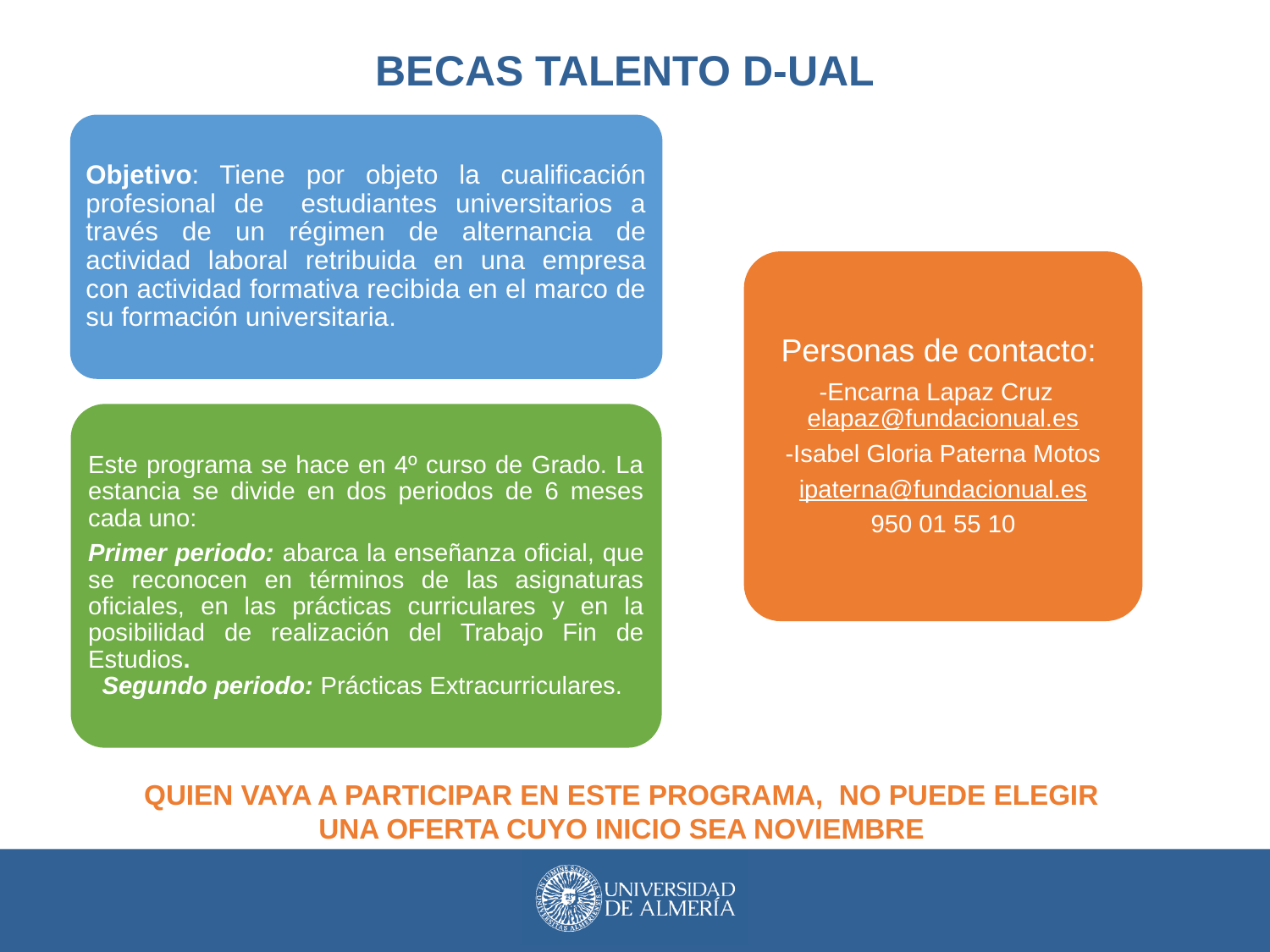

# BECAS TALENTO D-UAL

Objetivo: Tiene por objeto la cualificación profesional de  estudiantes universitarios a través de un régimen de alternancia de actividad laboral retribuida en una empresa con actividad formativa recibida en el marco de su formación universitaria.

Personas de contacto:
-Encarna Lapaz Cruz  elapaz@fundacionual.es
-Isabel Gloria Paterna Motos
ipaterna@fundacionual.es
950 01 55 10

Este programa se hace en 4º curso de Grado. La estancia se divide en dos periodos de 6 meses cada uno:
Primer periodo: abarca la enseñanza oficial, que se reconocen en términos de las asignaturas oficiales, en las prácticas curriculares y en la posibilidad de realización del Trabajo Fin de Estudios.                                                                   Segundo periodo: Prácticas Extracurriculares.
QUIEN VAYA A PARTICIPAR EN ESTE PROGRAMA,  NO PUEDE ELEGIR UNA OFERTA CUYO INICIO SEA NOVIEMBRE